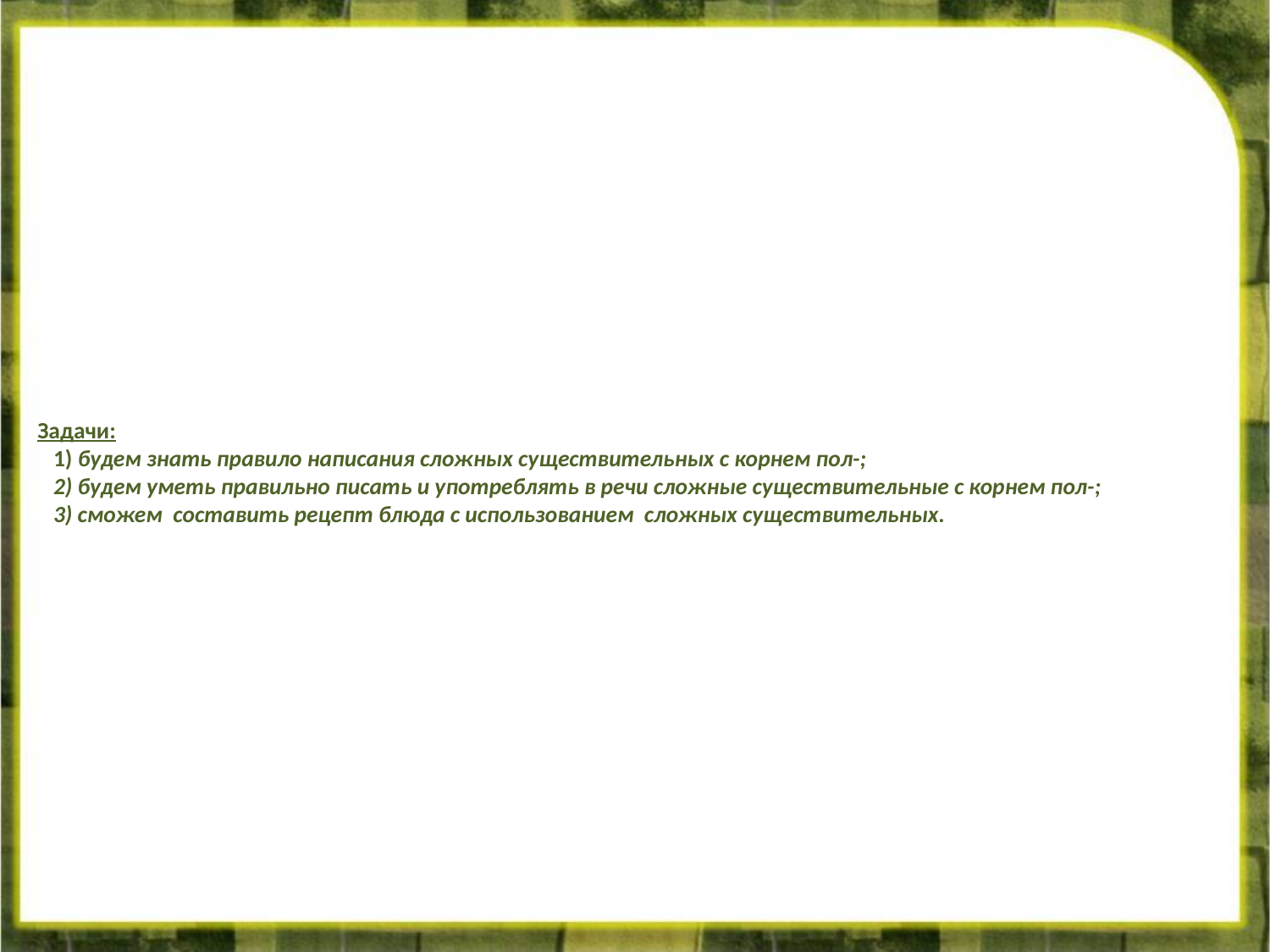

# Задачи: 1) будем знать правило написания сложных существительных с корнем пол-; 2) будем уметь правильно писать и употреблять в речи сложные существительные с корнем пол-; 3) сможем  составить рецепт блюда с использованием  сложных существительных.